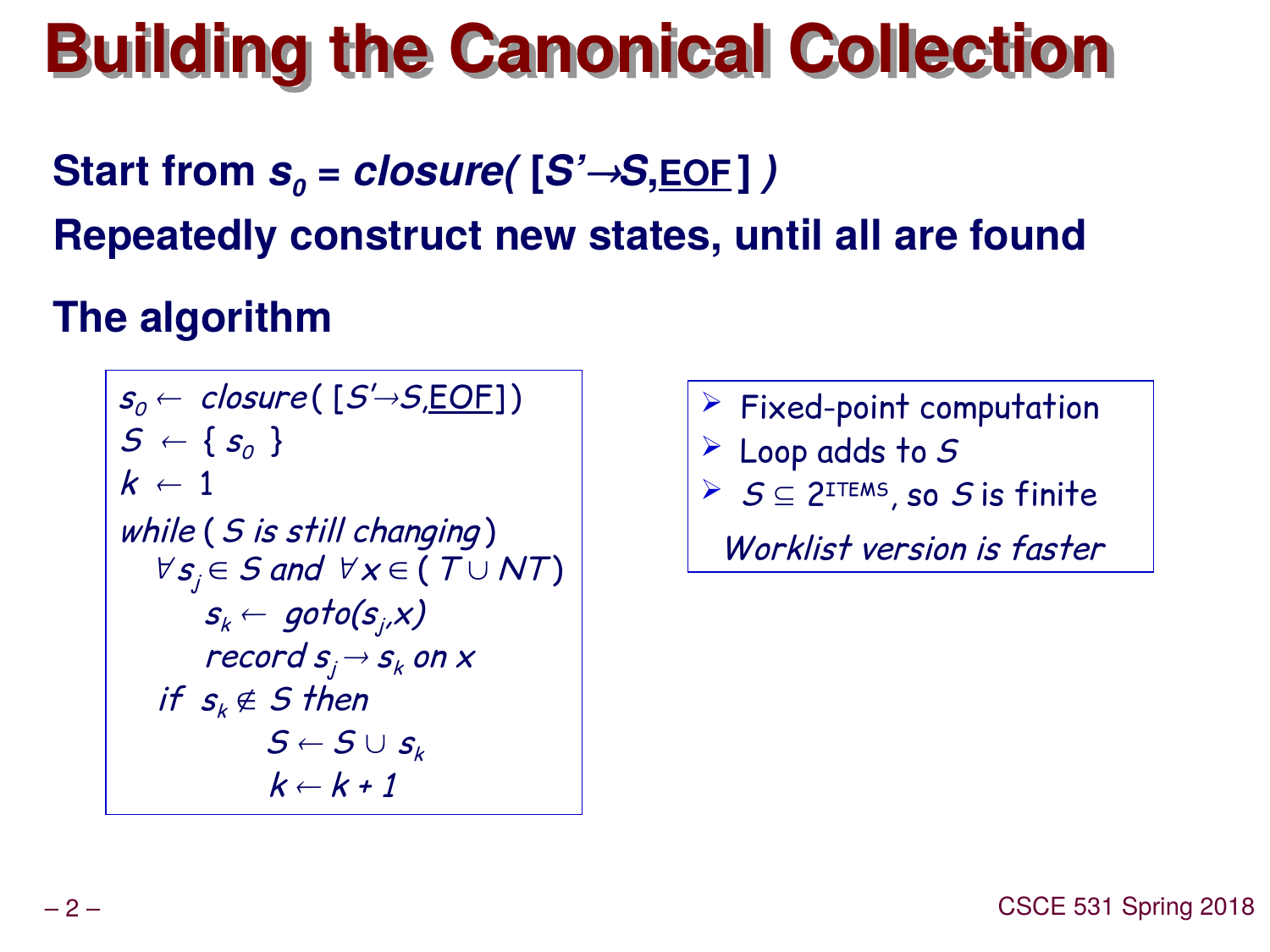

# Building the Canonical Collection
Start from s0 = closure( [S’→S,EOF ] )
Repeatedly construct new states, until all are found
The algorithm
s0 ←  closure ( [S’→S,EOF] )
S  ←  { s0  }
k  ←  1
while ( S is still changing )
   ∀ sj ∈ S and ∀ x ∈ ( T ∪ NT )
         sk ←  goto(sj,x)
         record sj → sk on x
    if  sk ∉ S then
	  S ← S ∪ sk
	    k ← k + 1
 Fixed-point computation
 Loop adds to S
 S ⊆ 2ITEMS, so S is finite
  Worklist version is faster